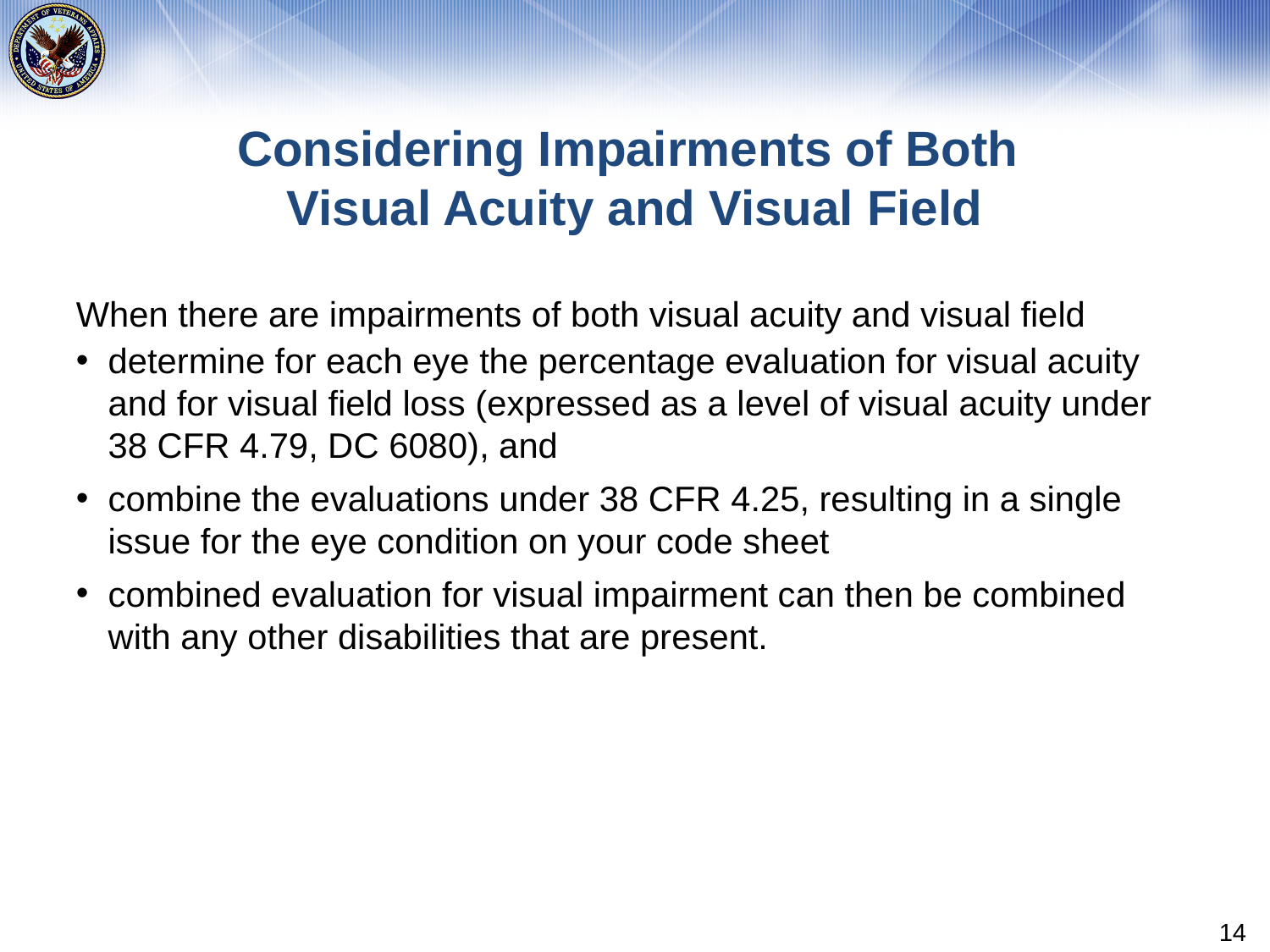

# Considering Impairments of Both Visual Acuity and Visual Field
When there are impairments of both visual acuity and visual field
determine for each eye the percentage evaluation for visual acuity and for visual field loss (expressed as a level of visual acuity under 38 CFR 4.79, DC 6080), and
combine the evaluations under 38 CFR 4.25, resulting in a single issue for the eye condition on your code sheet
combined evaluation for visual impairment can then be combined with any other disabilities that are present.

14